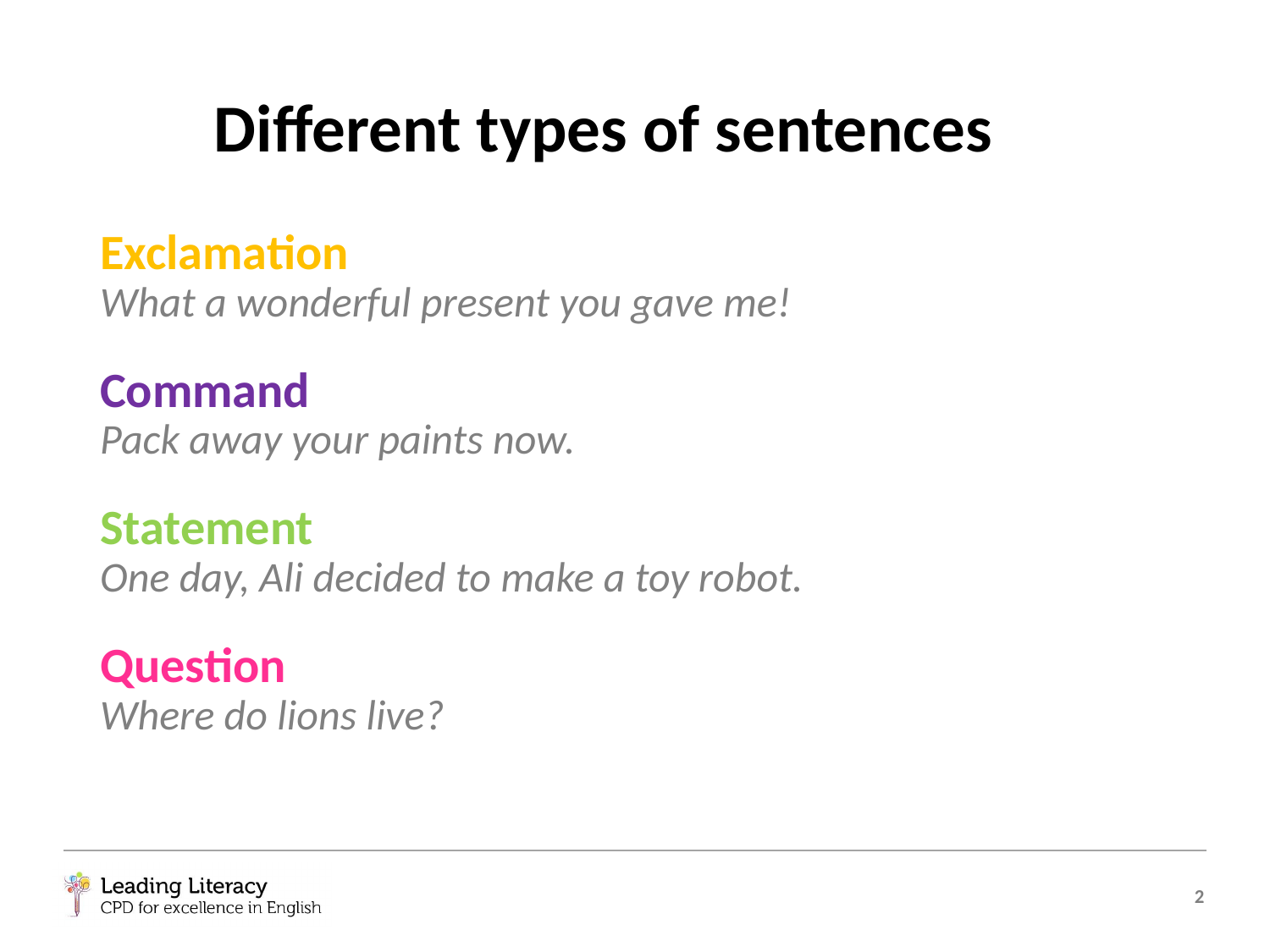

# Different types of sentences
Exclamation
What a wonderful present you gave me!
Command
Pack away your paints now.
Statement
One day, Ali decided to make a toy robot.
Question
Where do lions live?